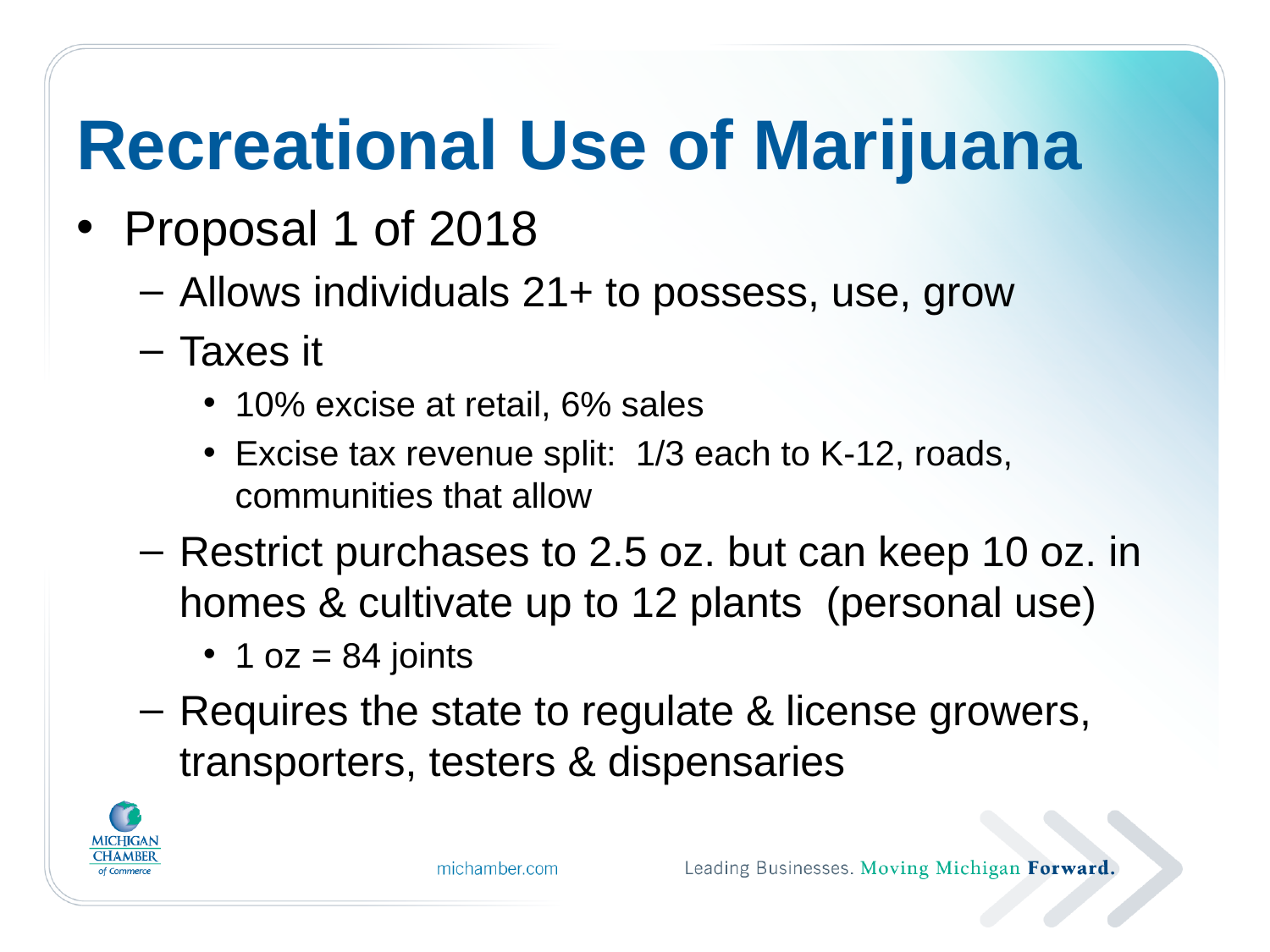

# Recreational Use of Marijuana
Proposal 1 of 2018
Allows individuals 21+ to possess, use, grow
Taxes it
10% excise at retail, 6% sales
Excise tax revenue split:  1/3 each to K-12, roads, communities that allow
Restrict purchases to 2.5 oz. but can keep 10 oz. in homes & cultivate up to 12 plants  (personal use)
1 oz = 84 joints
Requires the state to regulate & license growers, transporters, testers & dispensaries